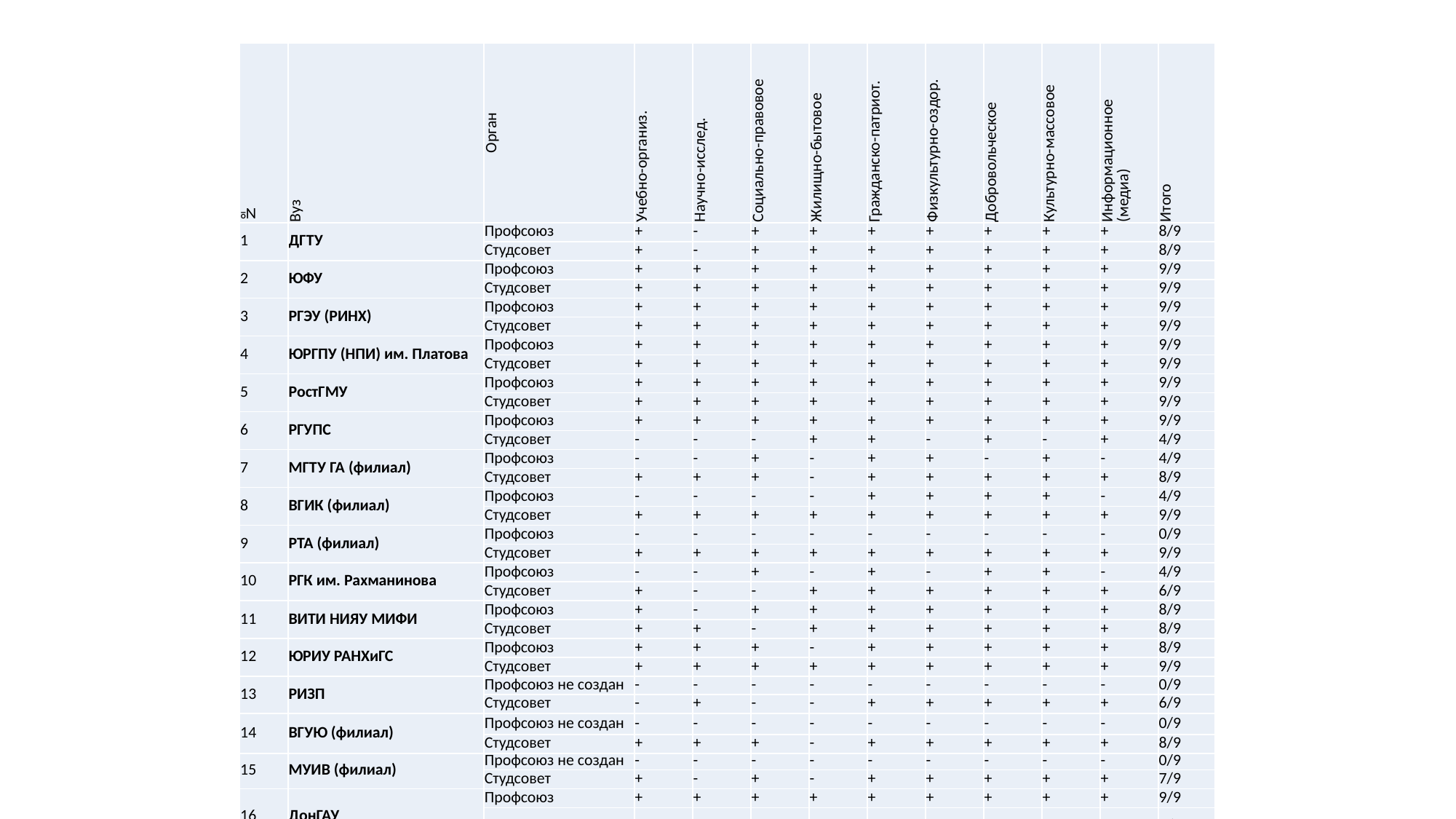

| № | Вуз | Орган | Учебно-организ. | Научно-исслед. | Социально-правовое | Жилищно-бытовое | Гражданско-патриот. | Физкультурно-оздор. | Добровольческое | Культурно-массовое | Информационное (медиа) | Итого |
| --- | --- | --- | --- | --- | --- | --- | --- | --- | --- | --- | --- | --- |
| 1 | ДГТУ | Профсоюз | + | - | + | + | + | + | + | + | + | 8/9 |
|  |  | Студсовет | + | - | + | + | + | + | + | + | + | 8/9 |
| 2 | ЮФУ | Профсоюз | + | + | + | + | + | + | + | + | + | 9/9 |
|  |  | Студсовет | + | + | + | + | + | + | + | + | + | 9/9 |
| 3 | РГЭУ (РИНХ) | Профсоюз | + | + | + | + | + | + | + | + | + | 9/9 |
|  |  | Студсовет | + | + | + | + | + | + | + | + | + | 9/9 |
| 4 | ЮРГПУ (НПИ) им. Платова | Профсоюз | + | + | + | + | + | + | + | + | + | 9/9 |
|  |  | Студсовет | + | + | + | + | + | + | + | + | + | 9/9 |
| 5 | РостГМУ | Профсоюз | + | + | + | + | + | + | + | + | + | 9/9 |
|  |  | Студсовет | + | + | + | + | + | + | + | + | + | 9/9 |
| 6 | РГУПС | Профсоюз | + | + | + | + | + | + | + | + | + | 9/9 |
|  |  | Студсовет | - | - | - | + | + | - | + | - | + | 4/9 |
| 7 | МГТУ ГА (филиал) | Профсоюз | - | - | + | - | + | + | - | + | - | 4/9 |
|  |  | Студсовет | + | + | + | - | + | + | + | + | + | 8/9 |
| 8 | ВГИК (филиал) | Профсоюз | - | - | - | - | + | + | + | + | - | 4/9 |
|  |  | Студсовет | + | + | + | + | + | + | + | + | + | 9/9 |
| 9 | РТА (филиал) | Профсоюз | - | - | - | - | - | - | - | - | - | 0/9 |
|  |  | Студсовет | + | + | + | + | + | + | + | + | + | 9/9 |
| 10 | РГК им. Рахманинова | Профсоюз | - | - | + | - | + | - | + | + | - | 4/9 |
|  |  | Студсовет | + | - | - | + | + | + | + | + | + | 6/9 |
| 11 | ВИТИ НИЯУ МИФИ | Профсоюз | + | - | + | + | + | + | + | + | + | 8/9 |
|  |  | Студсовет | + | + | - | + | + | + | + | + | + | 8/9 |
| 12 | ЮРИУ РАНХиГС | Профсоюз | + | + | + | - | + | + | + | + | + | 8/9 |
|  |  | Студсовет | + | + | + | + | + | + | + | + | + | 9/9 |
| 13 | РИЗП | Профсоюз не создан | - | - | - | - | - | - | - | - | - | 0/9 |
|  |  | Студсовет | - | + | - | - | + | + | + | + | + | 6/9 |
| 14 | ВГУЮ (филиал) | Профсоюз не создан | - | - | - | - | - | - | - | - | - | 0/9 |
|  |  | Студсовет | + | + | + | - | + | + | + | + | + | 8/9 |
| 15 | МУИВ (филиал) | Профсоюз не создан | - | - | - | - | - | - | - | - | - | 0/9 |
|  |  | Студсовет | + | - | + | - | + | + | + | + | + | 7/9 |
| 16 | ДонГАУ | Профсоюз | + | + | + | + | + | + | + | + | + | 9/9 |
|  |  | Студсовет не создан | - | - | - | - | - | - | - | - | - | 0/9 |